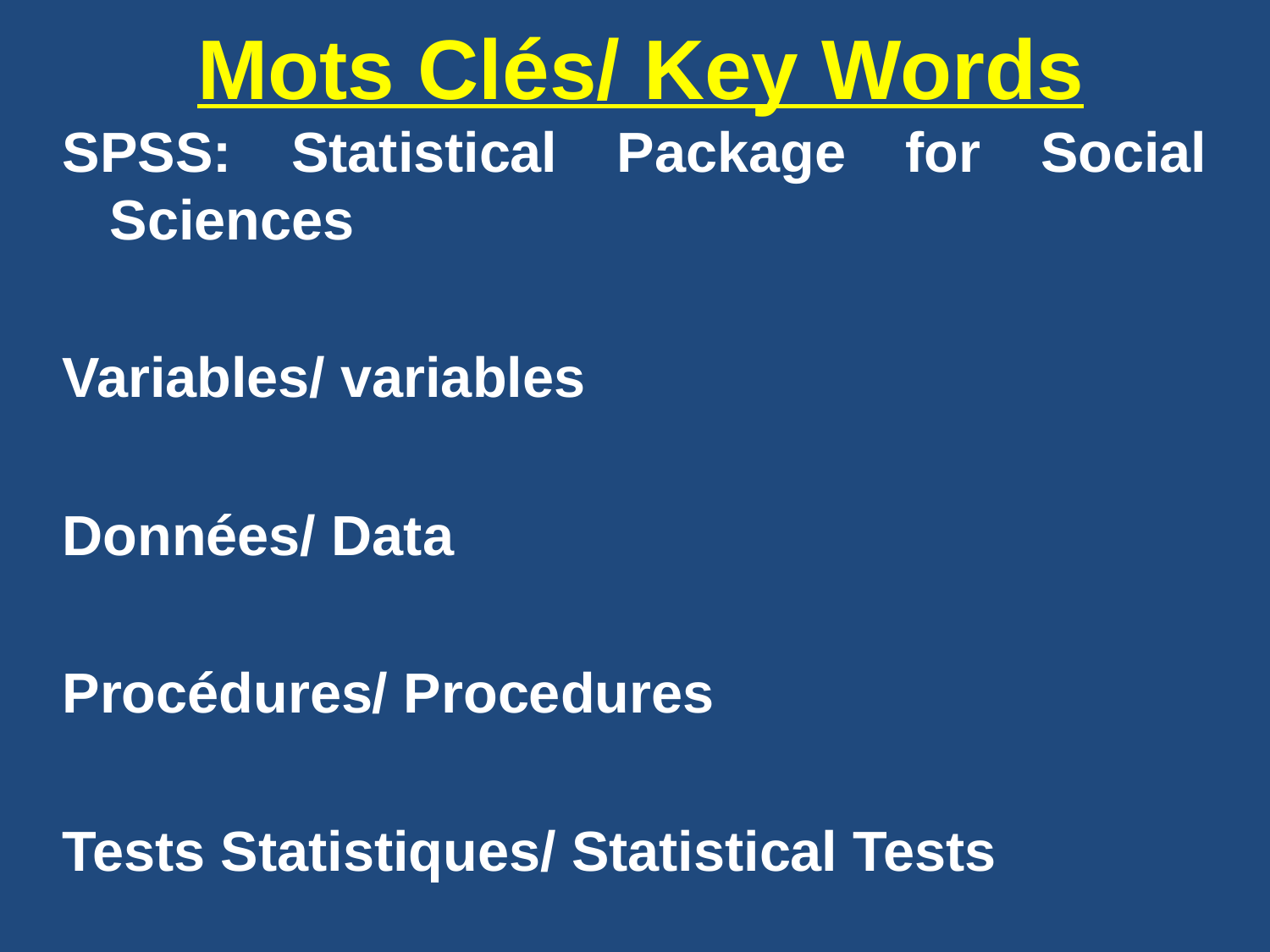

# Mots Clés/ Key Words
SPSS: Statistical Package for Social Sciences

Variables/ variables

Données/ Data

Procédures/ Procedures

Tests Statistiques/ Statistical Tests